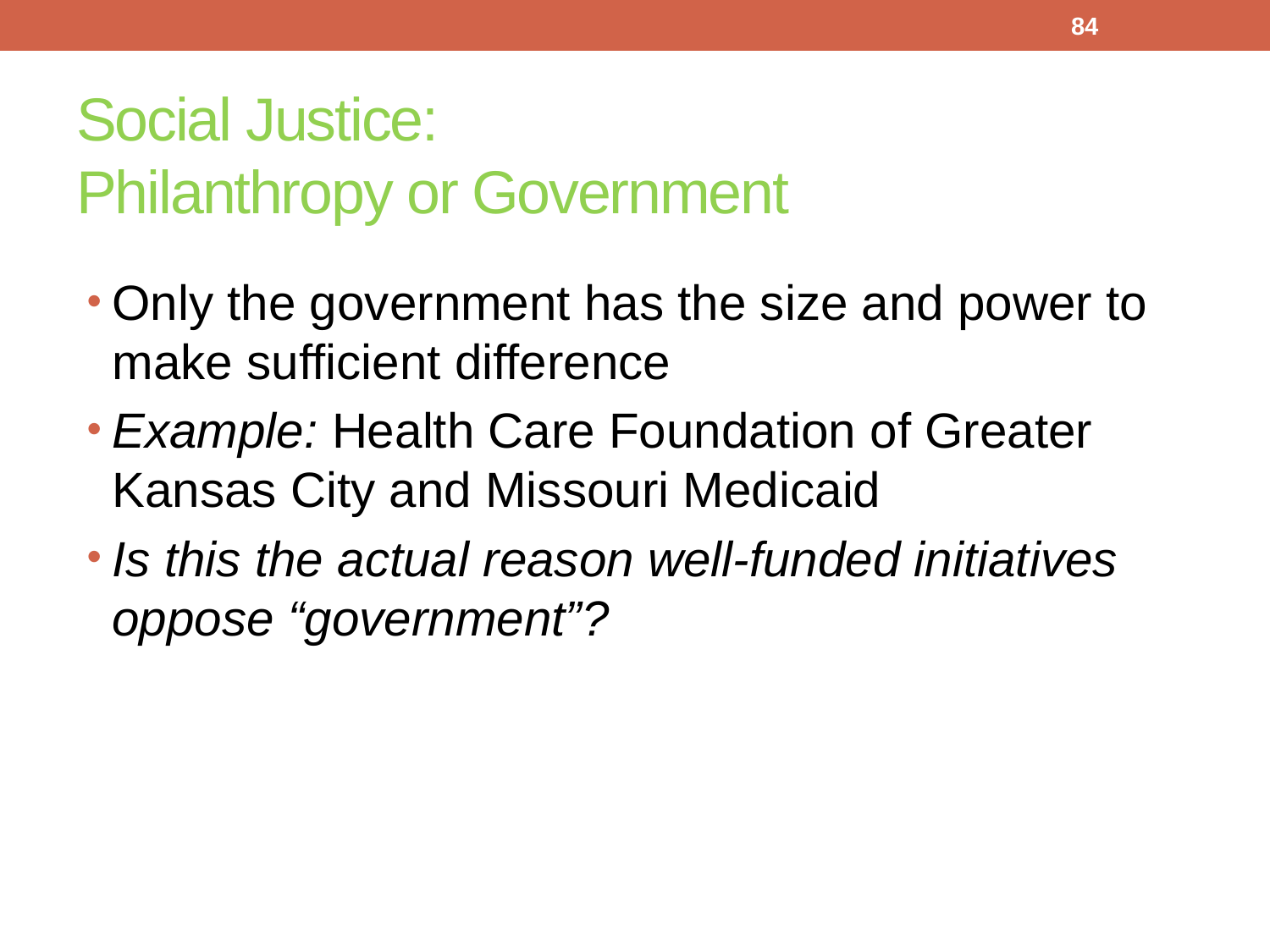

84
# Social Justice: Philanthropy or Government
Only the government has the size and power to make sufficient difference
Example: Health Care Foundation of Greater Kansas City and Missouri Medicaid
Is this the actual reason well-funded initiatives oppose “government”?